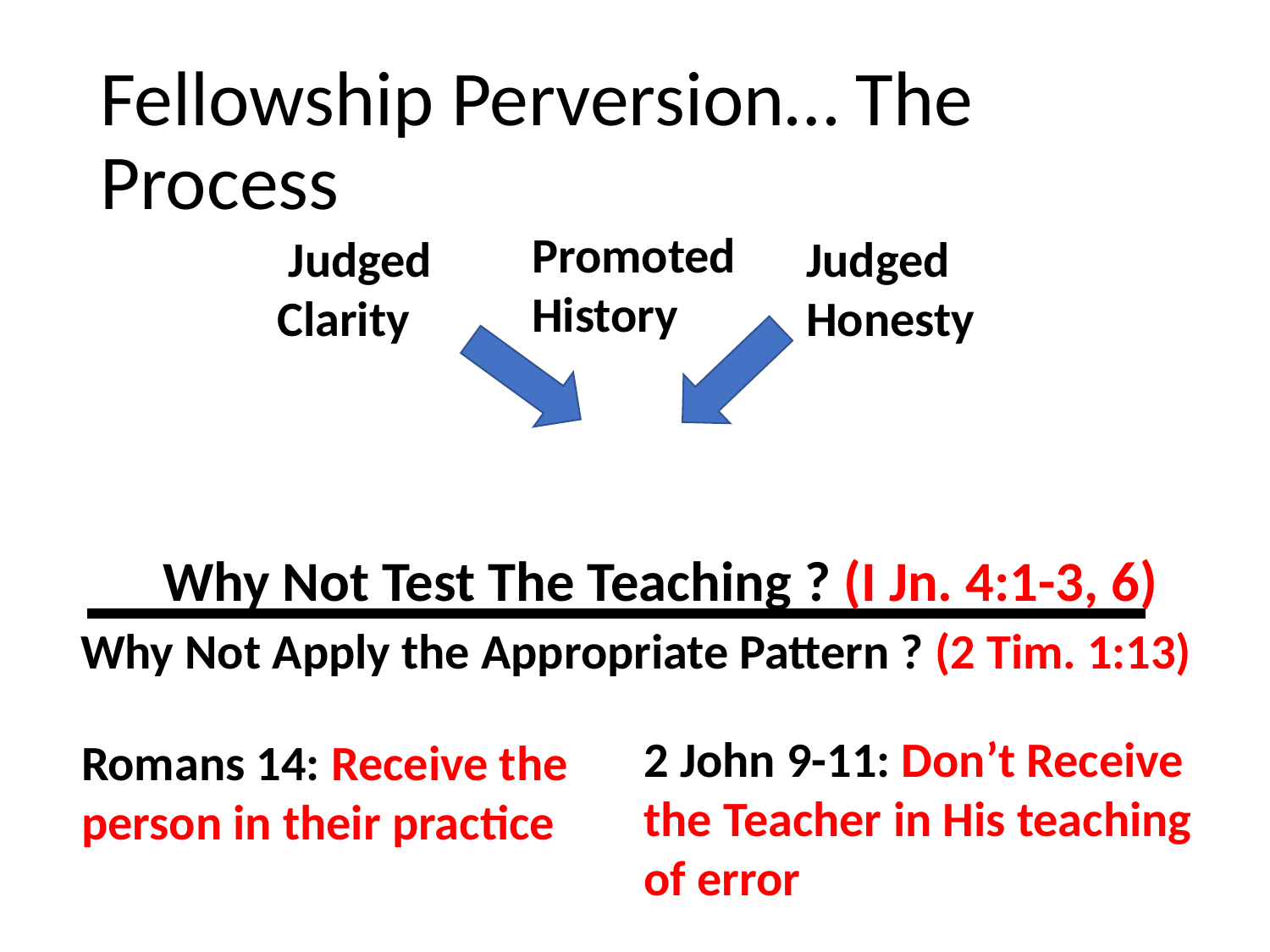

# Fellowship Perversion… The Process
Promoted History
Judged Honesty
 Judged Clarity

Why Not Test The Teaching ? (I Jn. 4:1-3, 6)
Why Not Apply the Appropriate Pattern ? (2 Tim. 1:13)
2 John 9-11: Don’t Receive the Teacher in His teaching of error
Romans 14: Receive the person in their practice